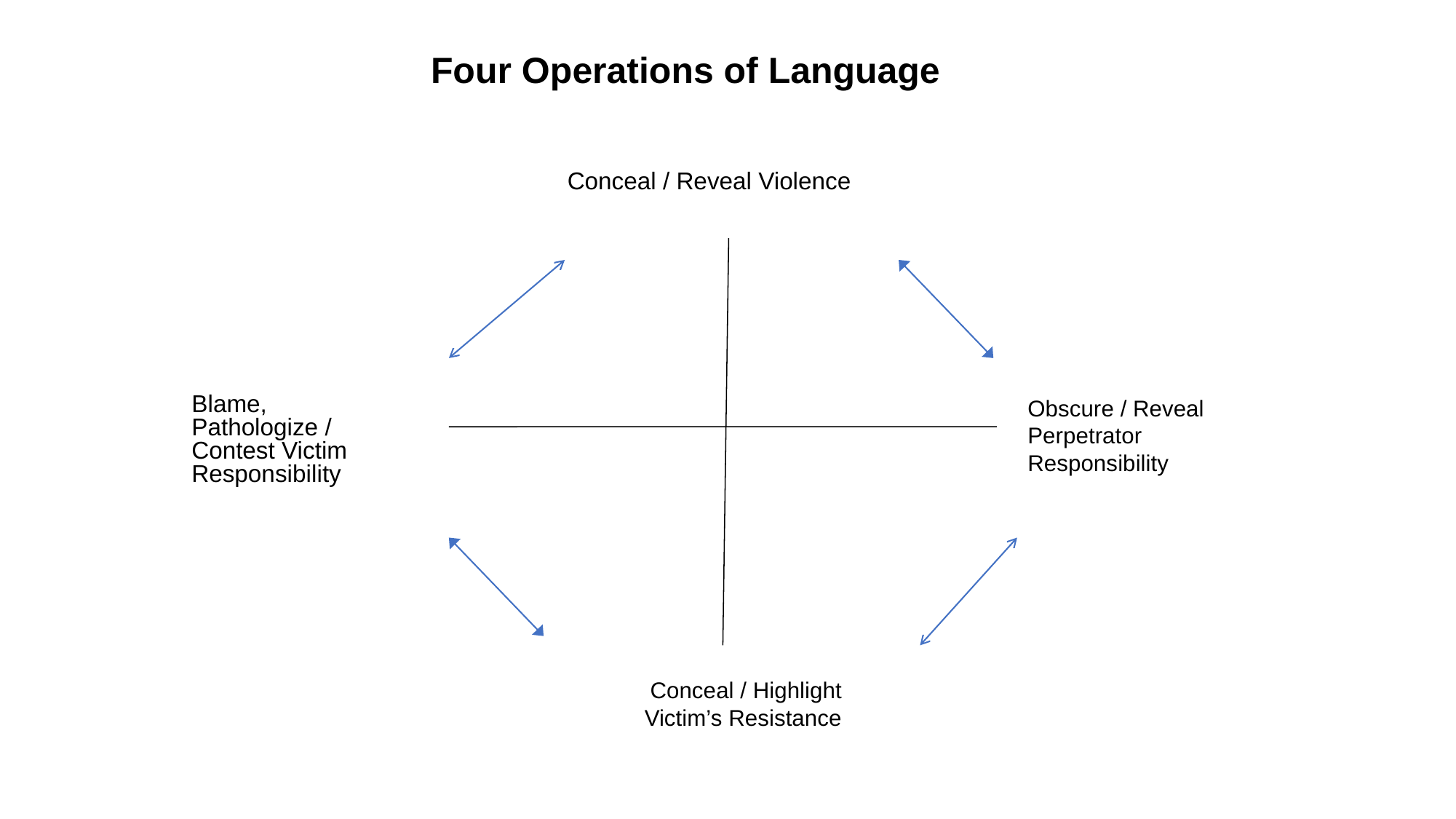

# Four Operations of Language
Conceal / Reveal Violence

Blame, Pathologize / Contest Victim Responsibility
Obscure / Reveal Perpetrator Responsibility

 Conceal / Highlight Victim’s Resistance